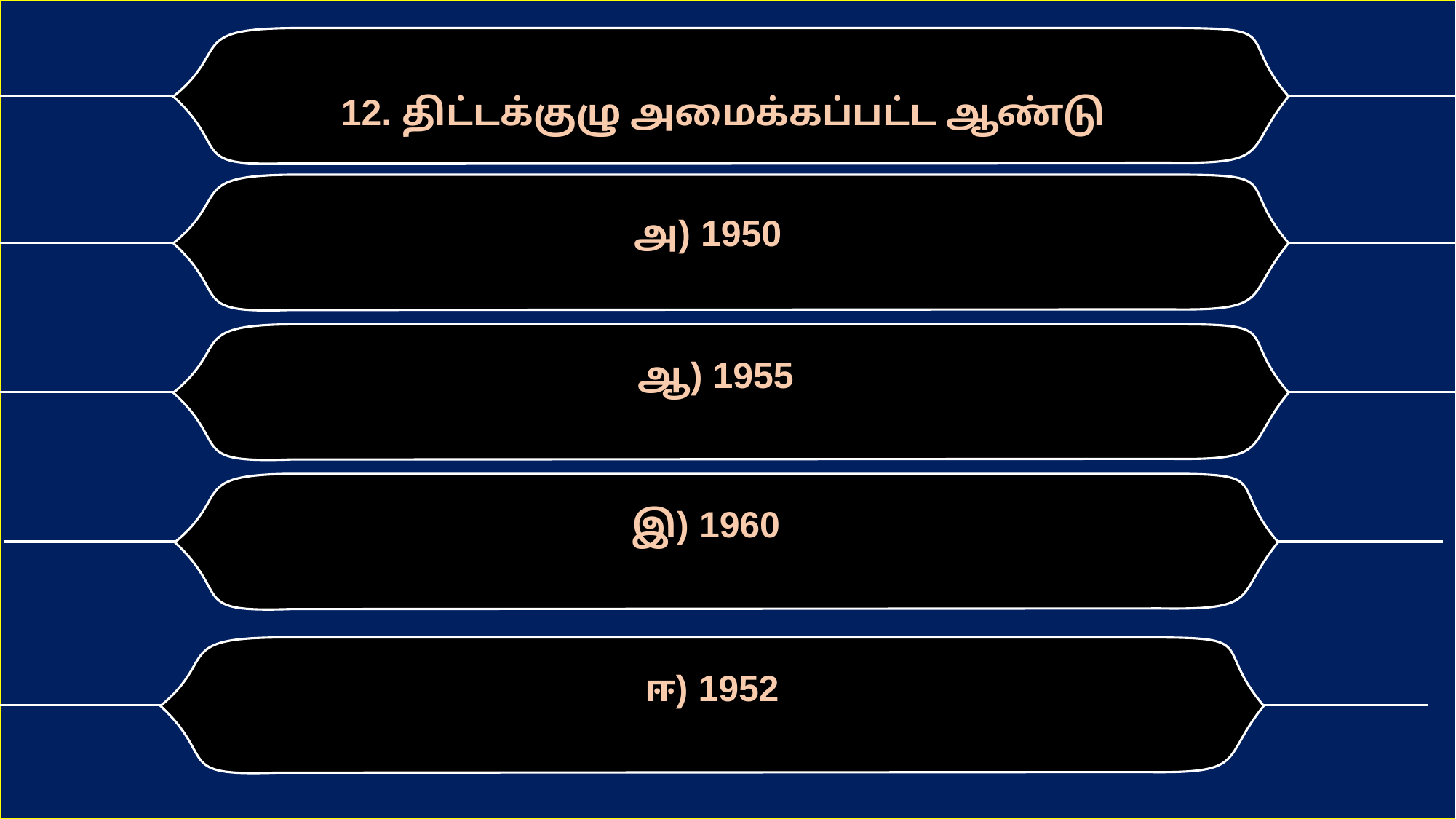

12. திட்டக்குழு அமைக்கப்பட்ட ஆண்டு

அ) 1950
ஆ) 1955

இ) 1960

ஈ) 1952